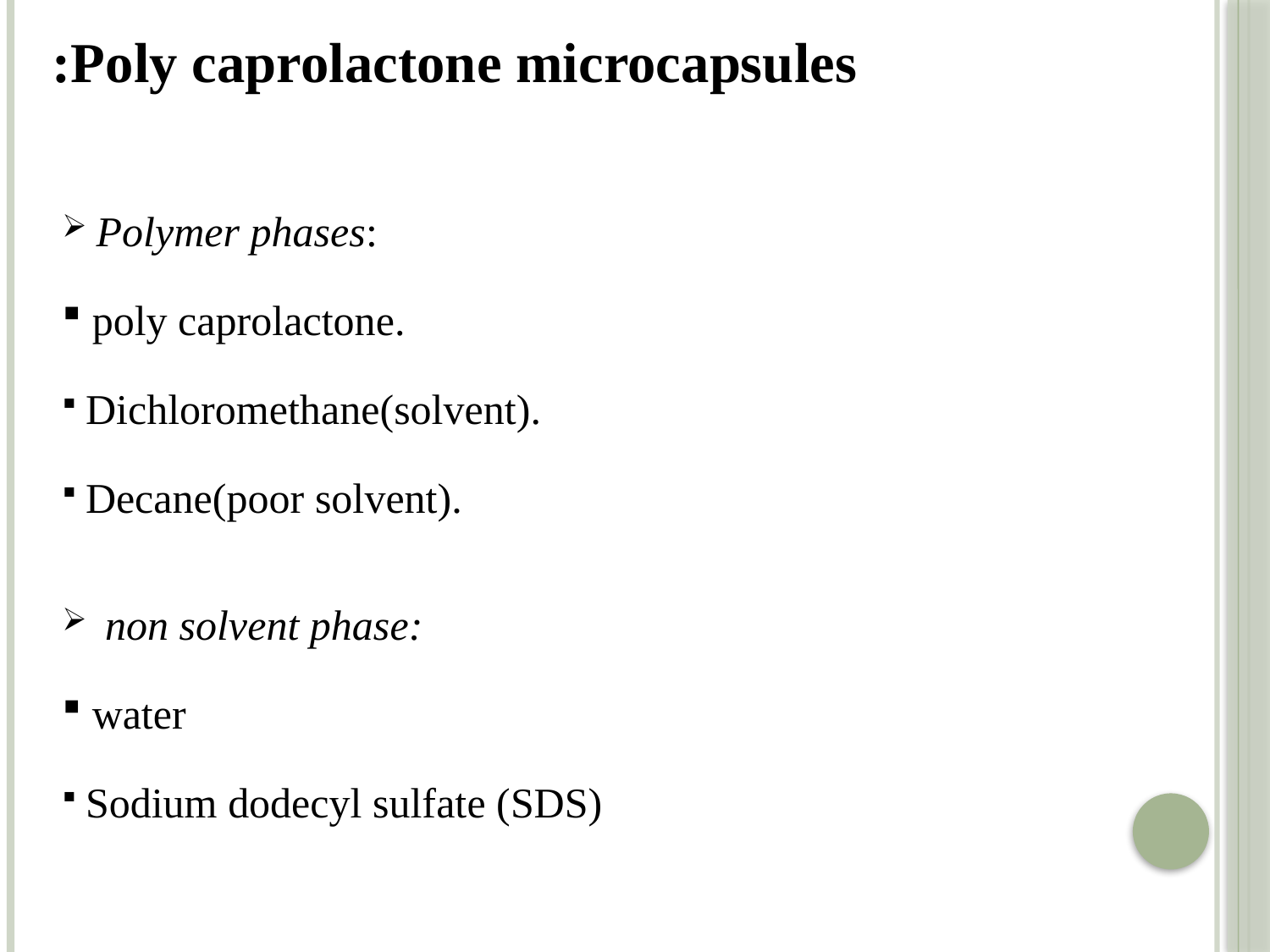

Poly caprolactone microcapsules:
 Polymer phases:

 poly caprolactone.

 Dichloromethane(solvent).

 Decane(poor solvent).

  non solvent phase:

 water

 Sodium dodecyl sulfate (SDS)